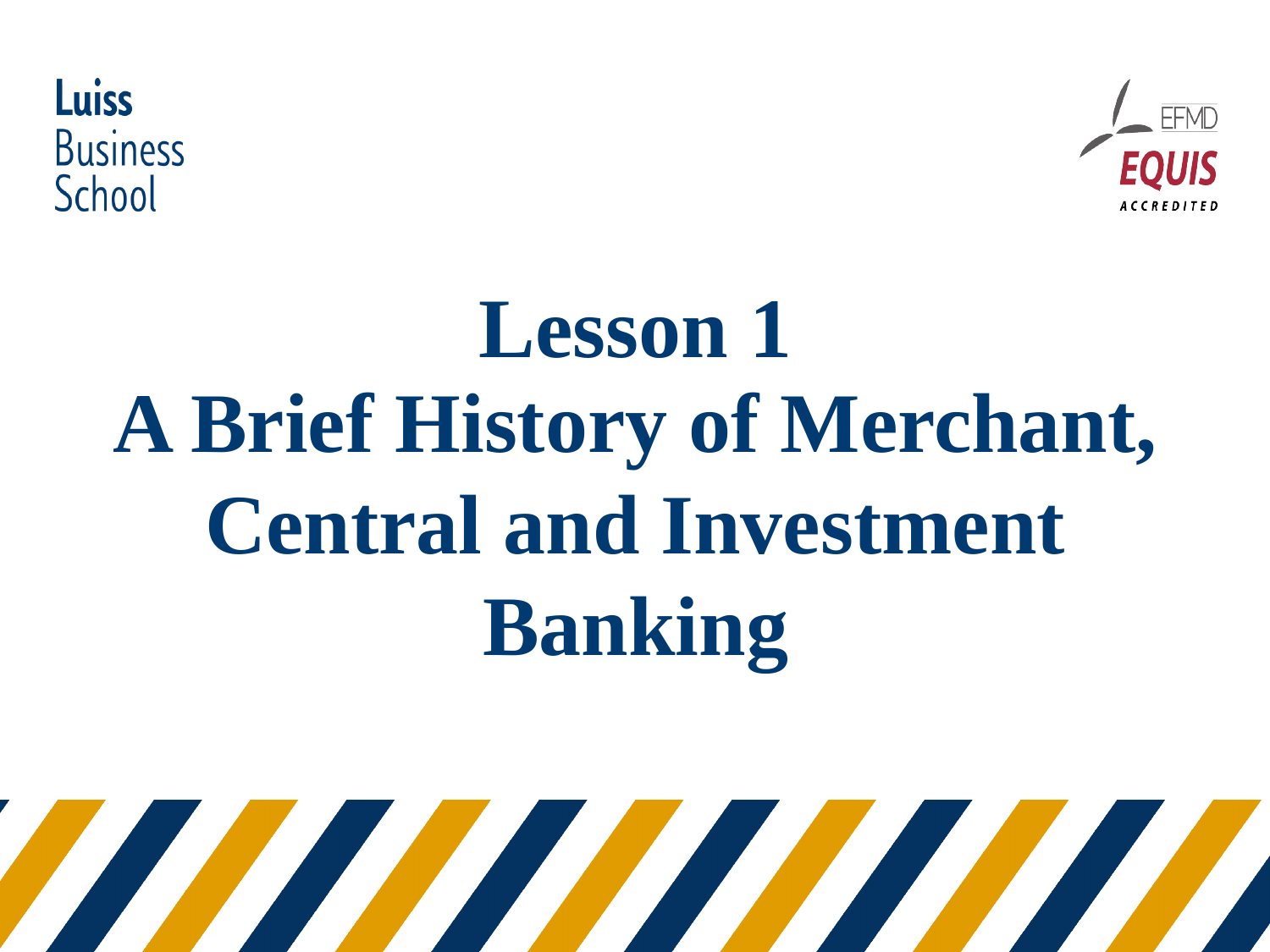

Slide statica
Esempio di copertina con fondo bianco
# Lesson 1
A Brief History of Merchant, Central and Investment Banking